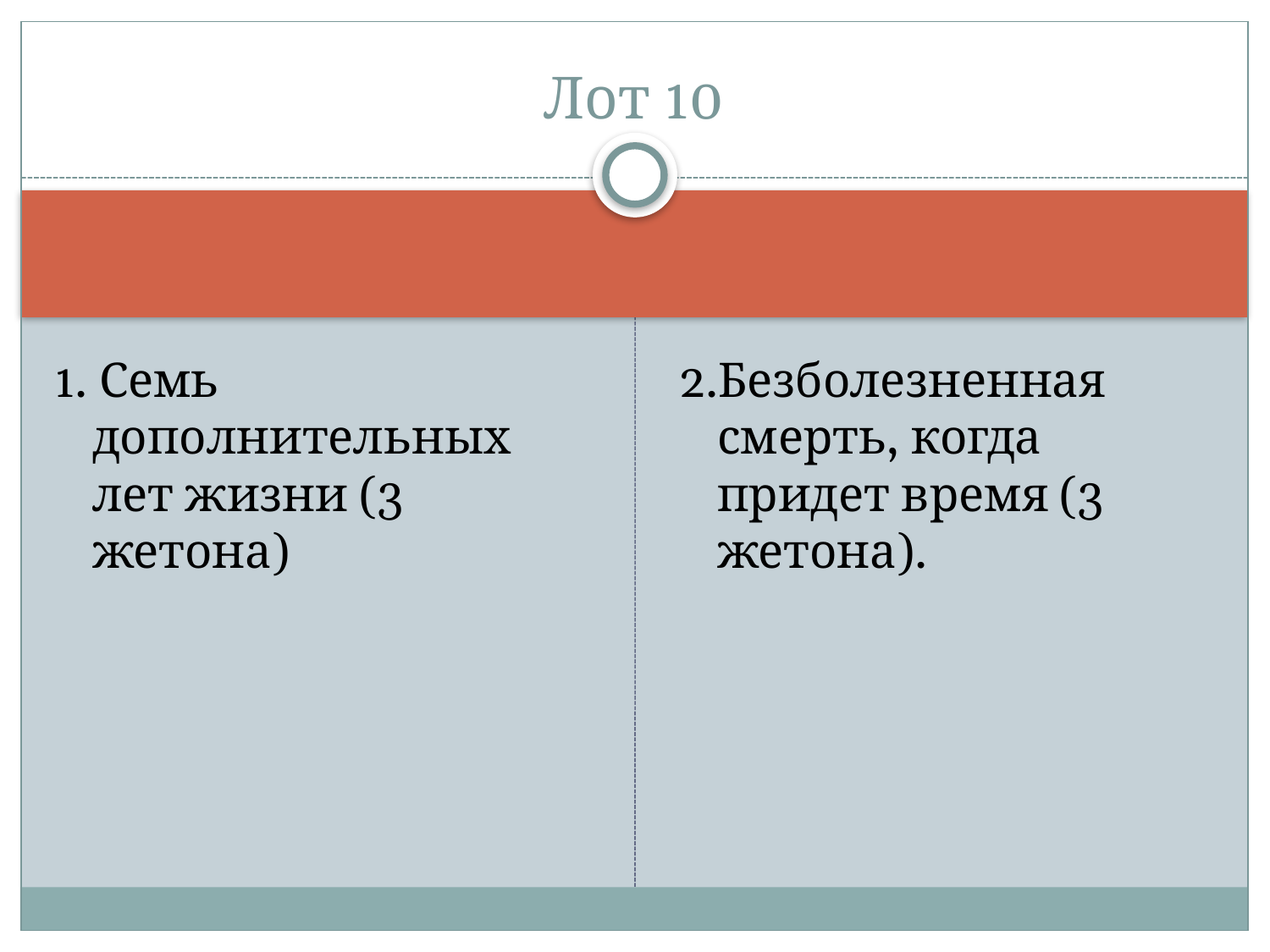

# Лот 10
1. Семь дополнительных лет жизни (3 жетона)

2.Безболезненная смерть, когда придет время (3 жетона).